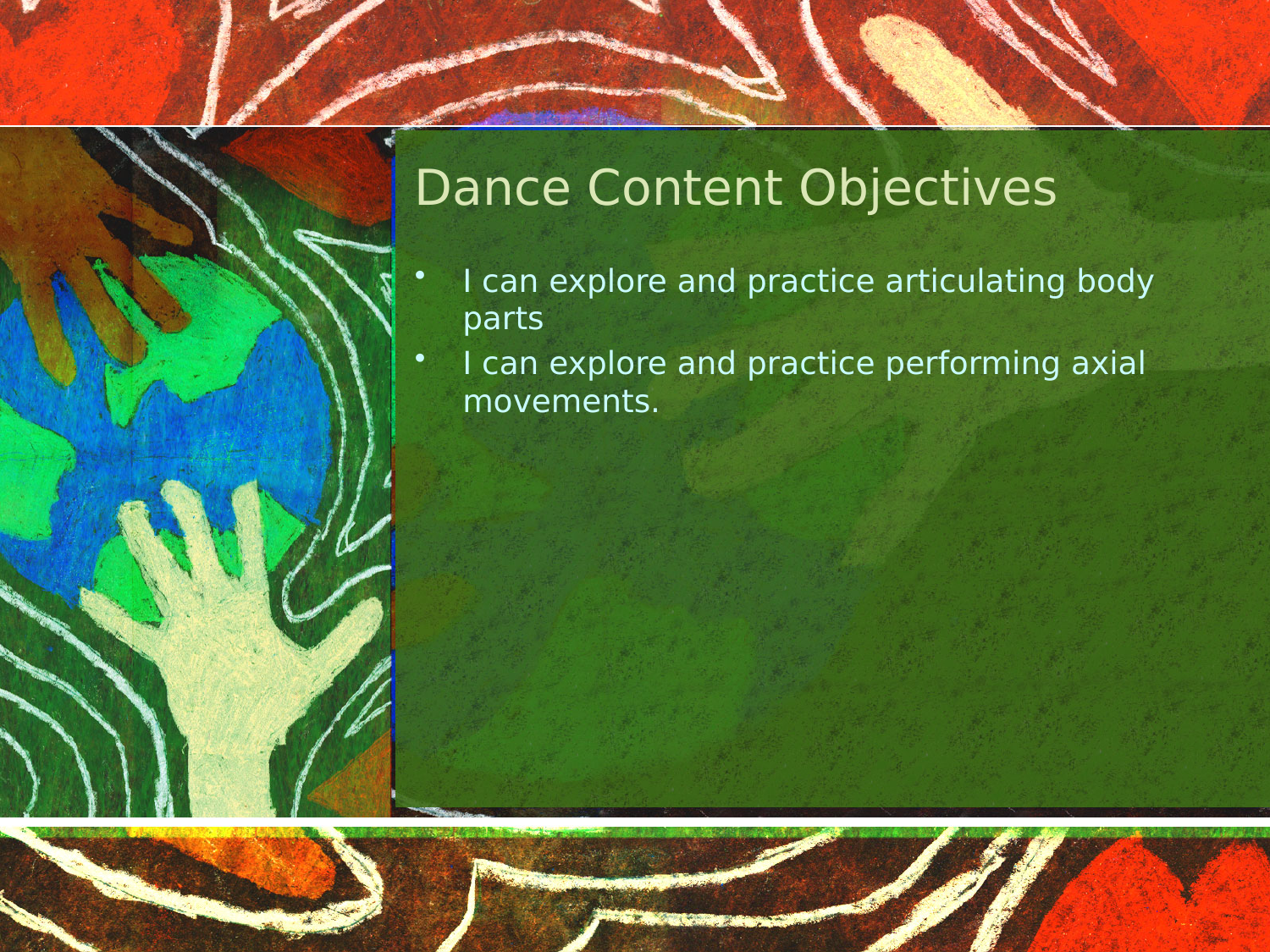

# Dance Content Objectives
I can explore and practice articulating body parts
I can explore and practice performing axial movements.